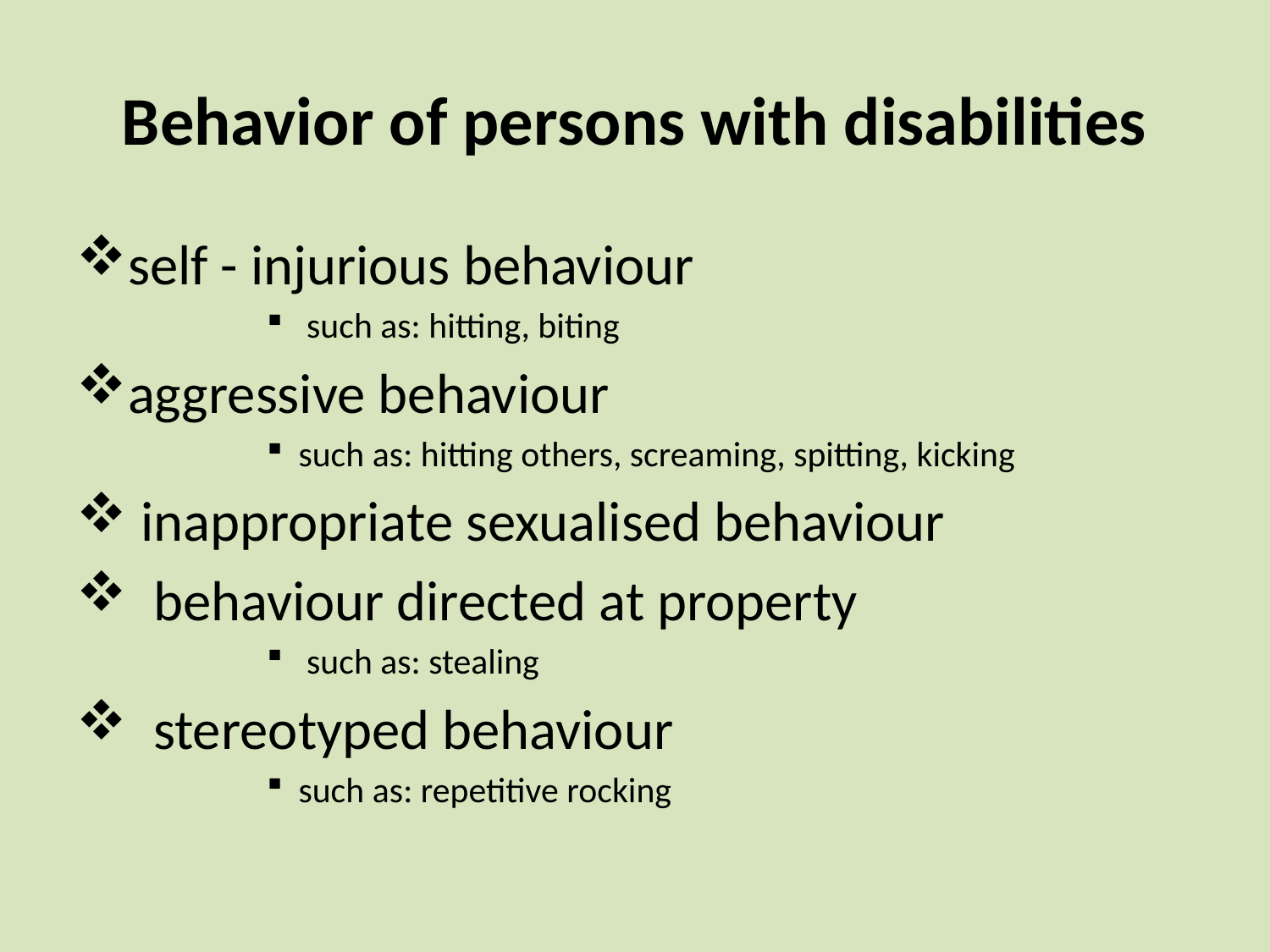

# Behavior of persons with disabilities
self - injurious behaviour
 such as: hitting, biting
aggressive behaviour
such as: hitting others, screaming, spitting, kicking
 inappropriate sexualised behaviour
  behaviour directed at property
 such as: stealing
  stereotyped behaviour
such as: repetitive rocking